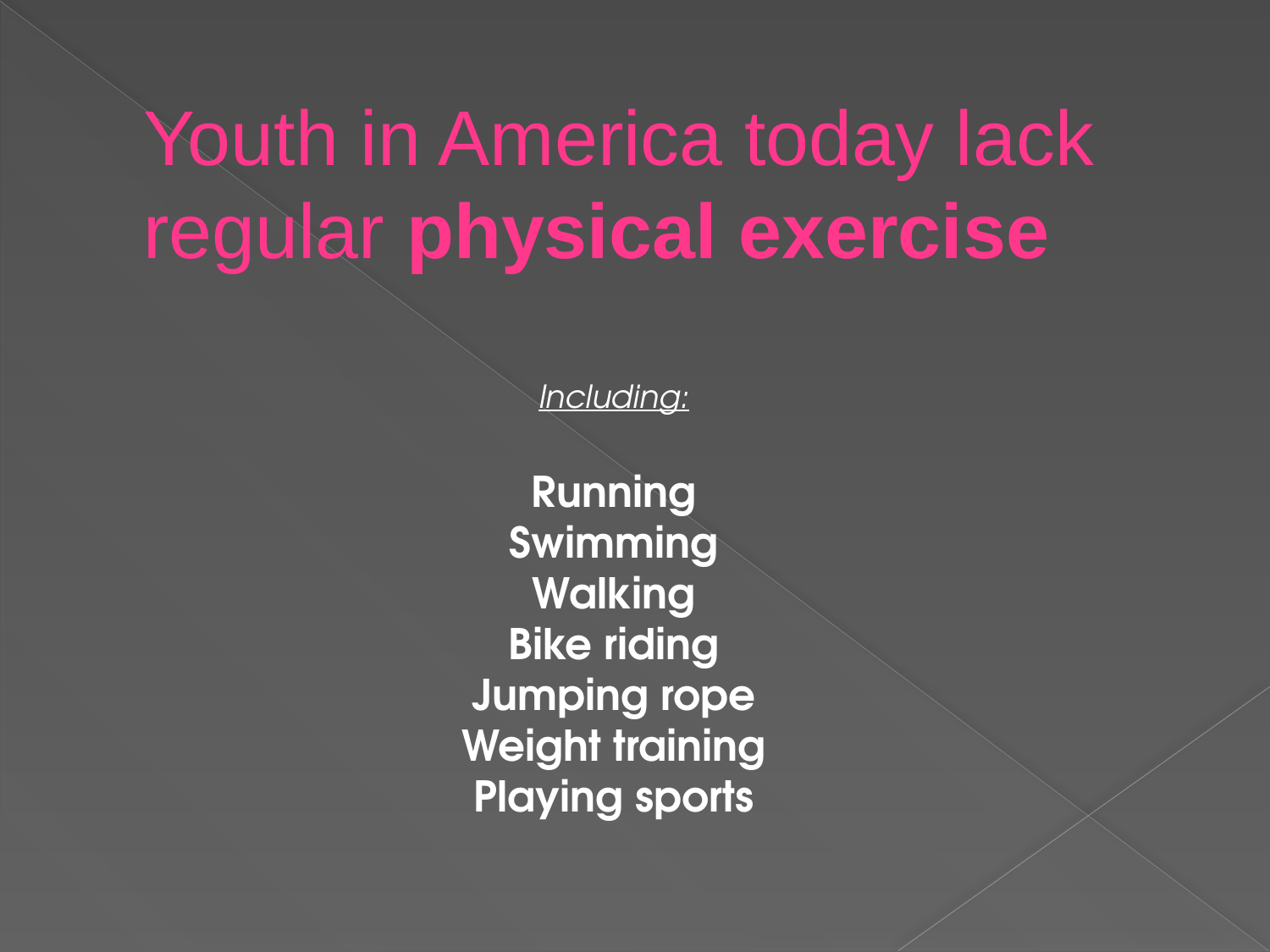

# Youth in America today lack regular physical exercise
Including:

Running
Swimming
Walking
Bike riding
Jumping rope
Weight training
Playing sports